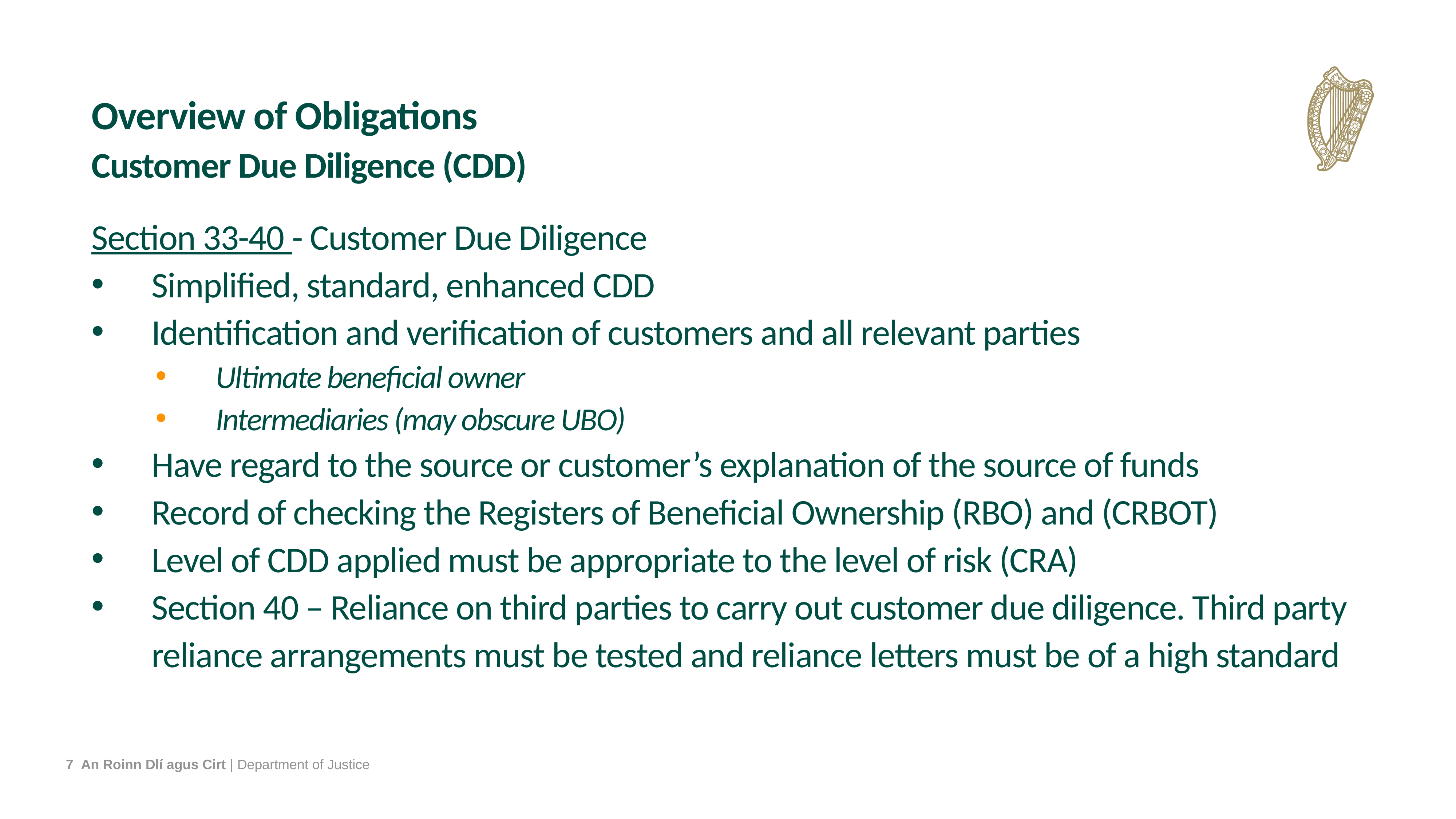

Overview of Obligations
Customer Due Diligence (CDD)

Section 33-40 - Customer Due Diligence
Simplified, standard, enhanced CDD
Identification and verification of customers and all relevant parties
Ultimate beneficial owner
Intermediaries (may obscure UBO)
Have regard to the source or customer’s explanation of the source of funds
Record of checking the Registers of Beneficial Ownership (RBO) and (CRBOT)
Level of CDD applied must be appropriate to the level of risk (CRA)
Section 40 – Reliance on third parties to carry out customer due diligence. Third party reliance arrangements must be tested and reliance letters must be of a high standard